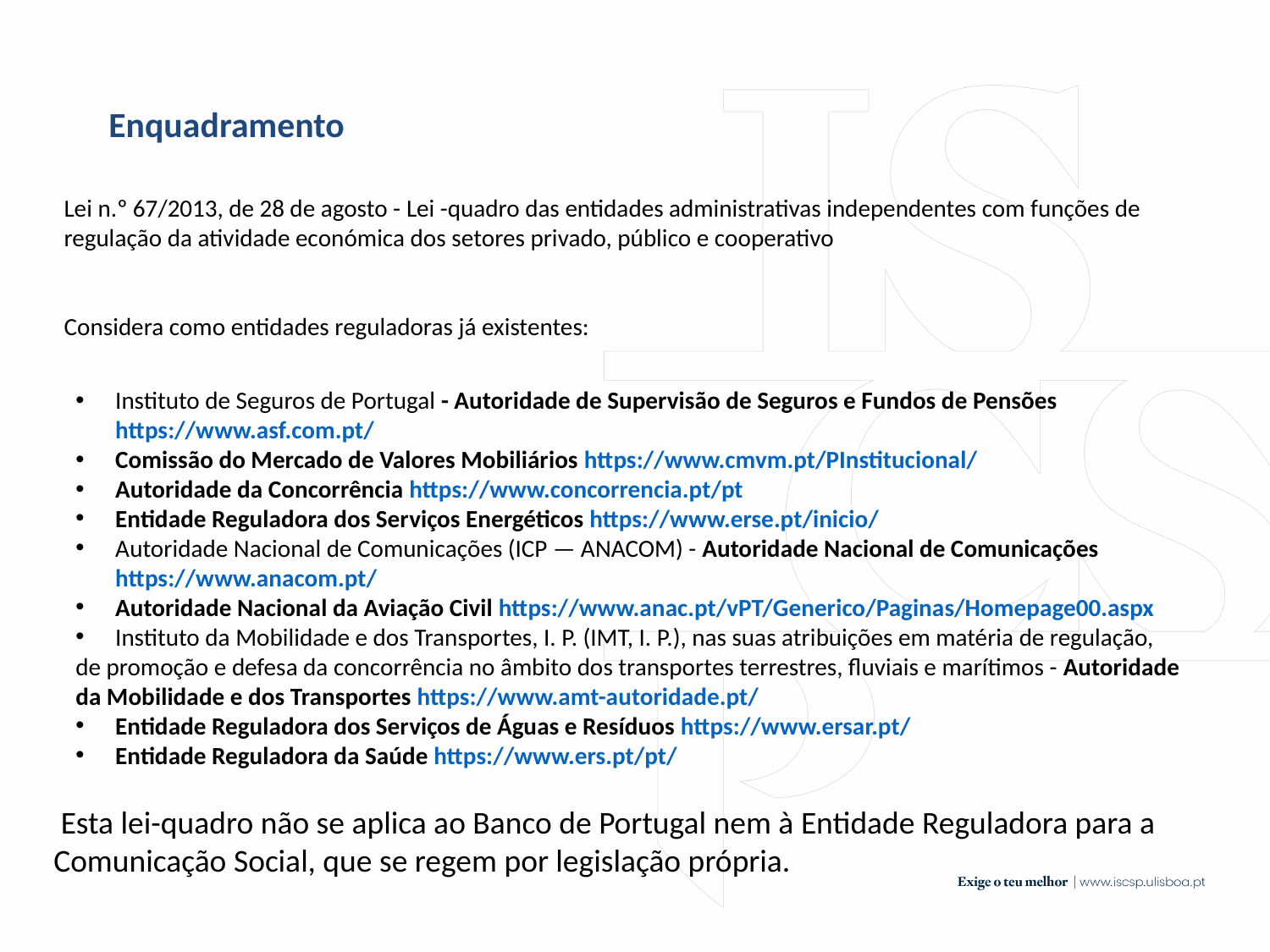

Enquadramento
Lei n.º 67/2013, de 28 de agosto - Lei -quadro das entidades administrativas independentes com funções de regulação da atividade económica dos setores privado, público e cooperativo

Considera como entidades reguladoras já existentes:

Instituto de Seguros de Portugal - Autoridade de Supervisão de Seguros e Fundos de Pensões https://www.asf.com.pt/
Comissão do Mercado de Valores Mobiliários https://www.cmvm.pt/PInstitucional/
Autoridade da Concorrência https://www.concorrencia.pt/pt
Entidade Reguladora dos Serviços Energéticos https://www.erse.pt/inicio/
Autoridade Nacional de Comunicações (ICP — ANACOM) - Autoridade Nacional de Comunicações https://www.anacom.pt/
Autoridade Nacional da Aviação Civil https://www.anac.pt/vPT/Generico/Paginas/Homepage00.aspx
Instituto da Mobilidade e dos Transportes, I. P. (IMT, I. P.), nas suas atribuições em matéria de regulação,
de promoção e defesa da concorrência no âmbito dos transportes terrestres, fluviais e marítimos - Autoridade
da Mobilidade e dos Transportes https://www.amt-autoridade.pt/
Entidade Reguladora dos Serviços de Águas e Resíduos https://www.ersar.pt/
Entidade Reguladora da Saúde https://www.ers.pt/pt/
 Esta lei-quadro não se aplica ao Banco de Portugal nem à Entidade Reguladora para a Comunicação Social, que se regem por legislação própria.